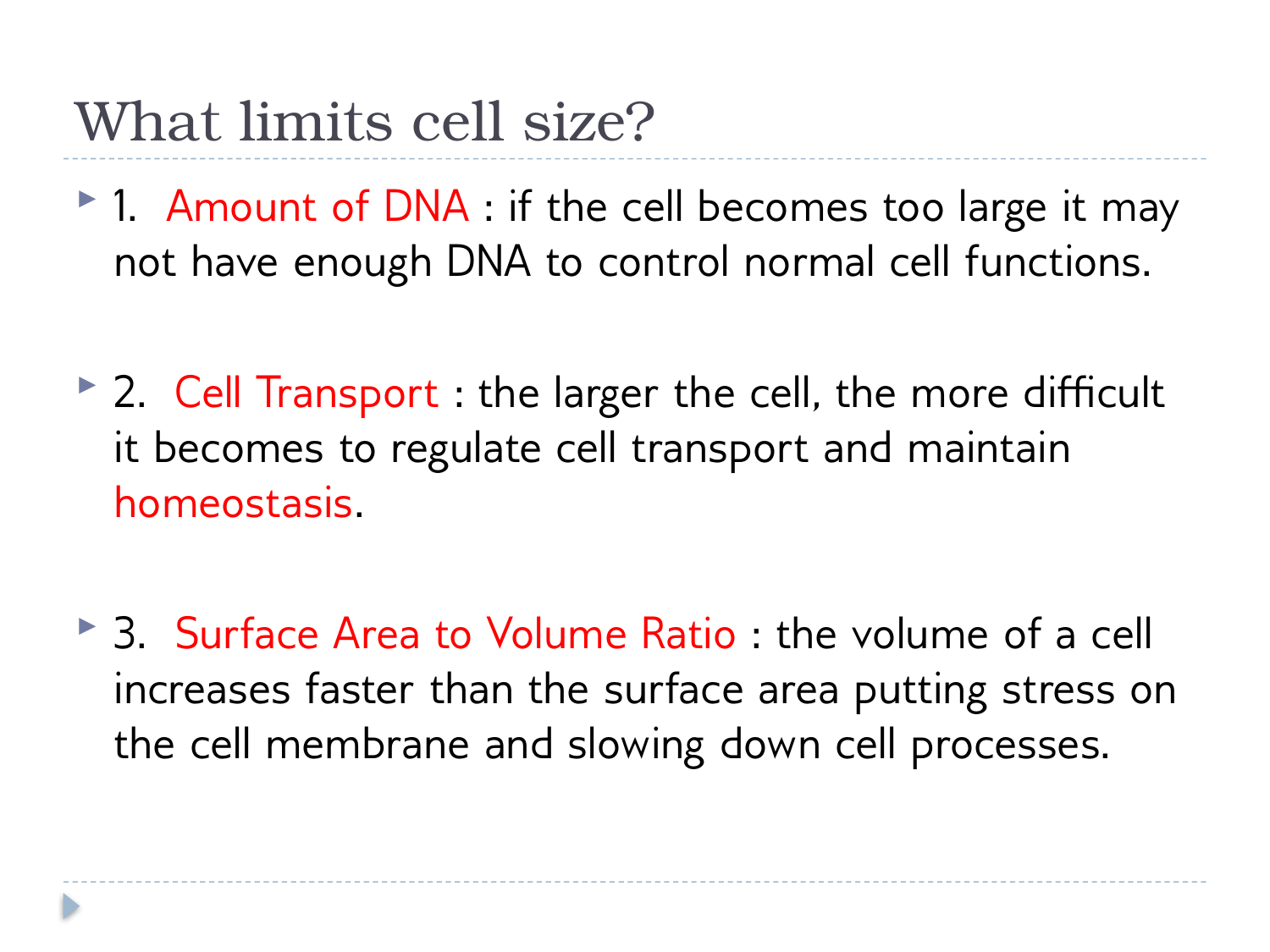

# What limits cell size?
1.  Amount of DNA : if the cell becomes too large it may not have enough DNA to control normal cell functions.

2.  Cell Transport : the larger the cell, the more difficult it becomes to regulate cell transport and maintain homeostasis.

3.  Surface Area to Volume Ratio : the volume of a cell increases faster than the surface area putting stress on the cell membrane and slowing down cell processes.